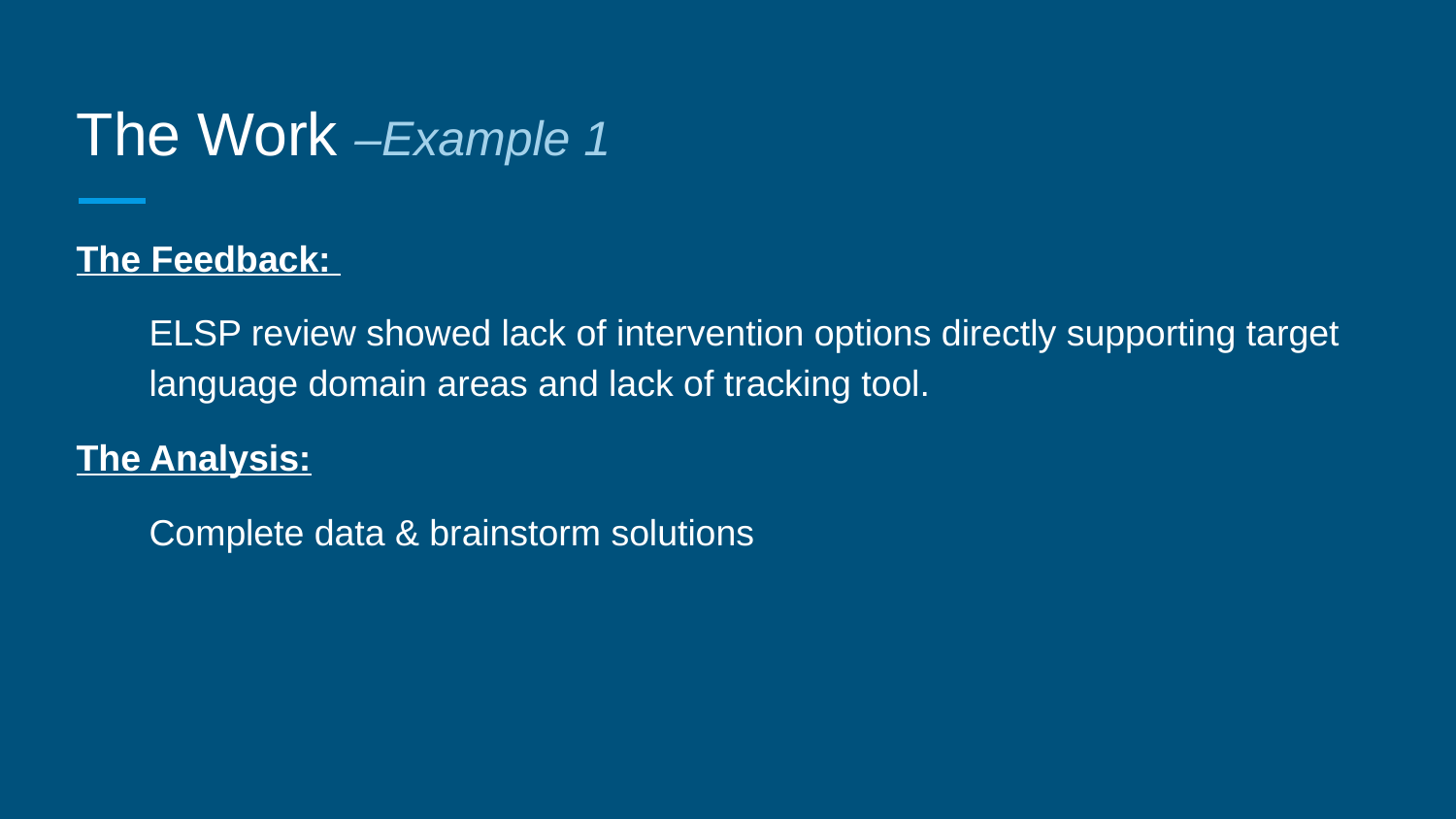

# The Work –Example 1
The Feedback:
ELSP review showed lack of intervention options directly supporting target language domain areas and lack of tracking tool.
The Analysis:
Complete data & brainstorm solutions